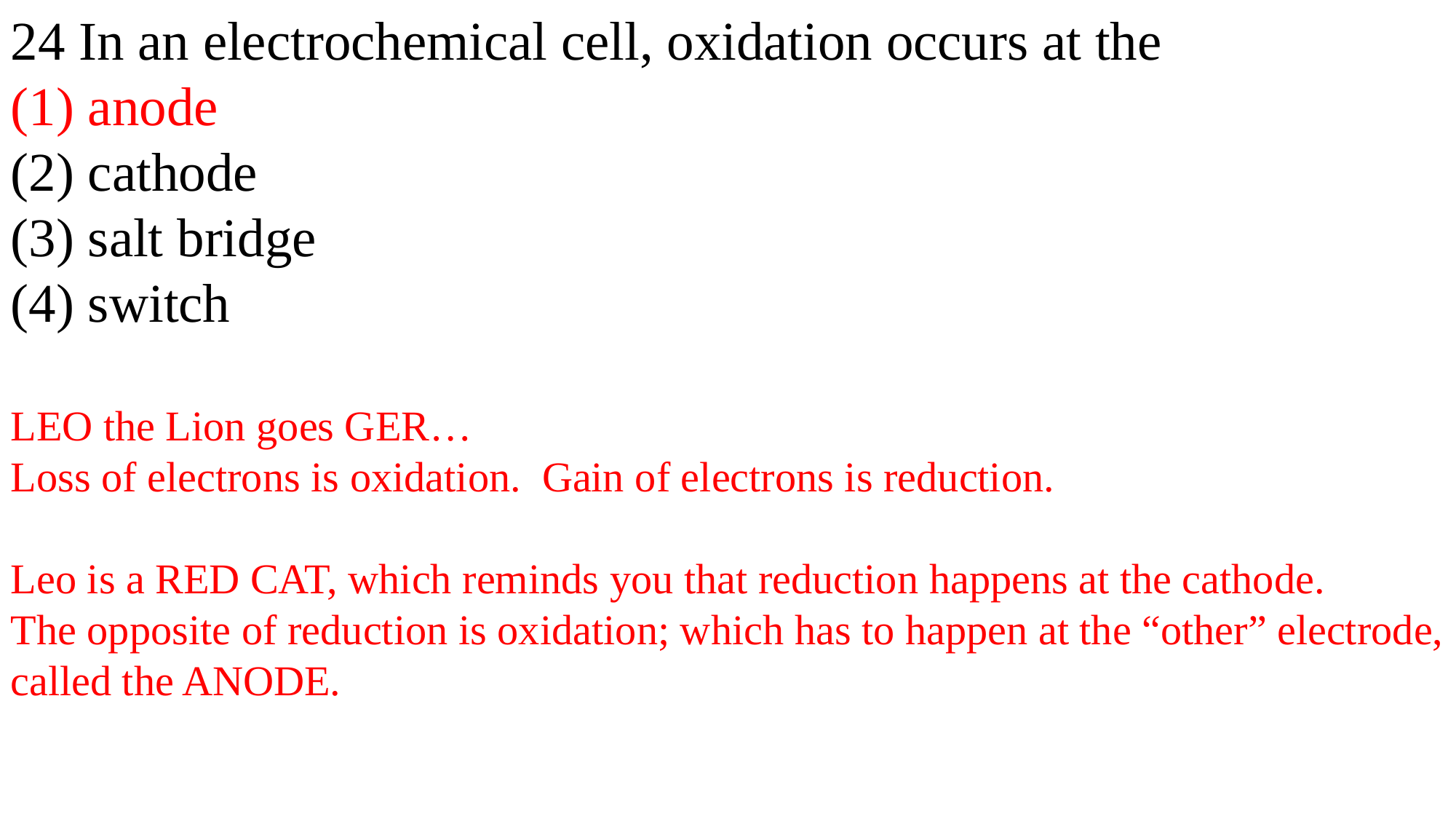

24 In an electrochemical cell, oxidation occurs at the
(1) anode
(2) cathode
(3) salt bridge
(4) switch
LEO the Lion goes GER…
Loss of electrons is oxidation.  Gain of electrons is reduction.

Leo is a RED CAT, which reminds you that reduction happens at the cathode.
The opposite of reduction is oxidation; which has to happen at the “other” electrode, called the ANODE.